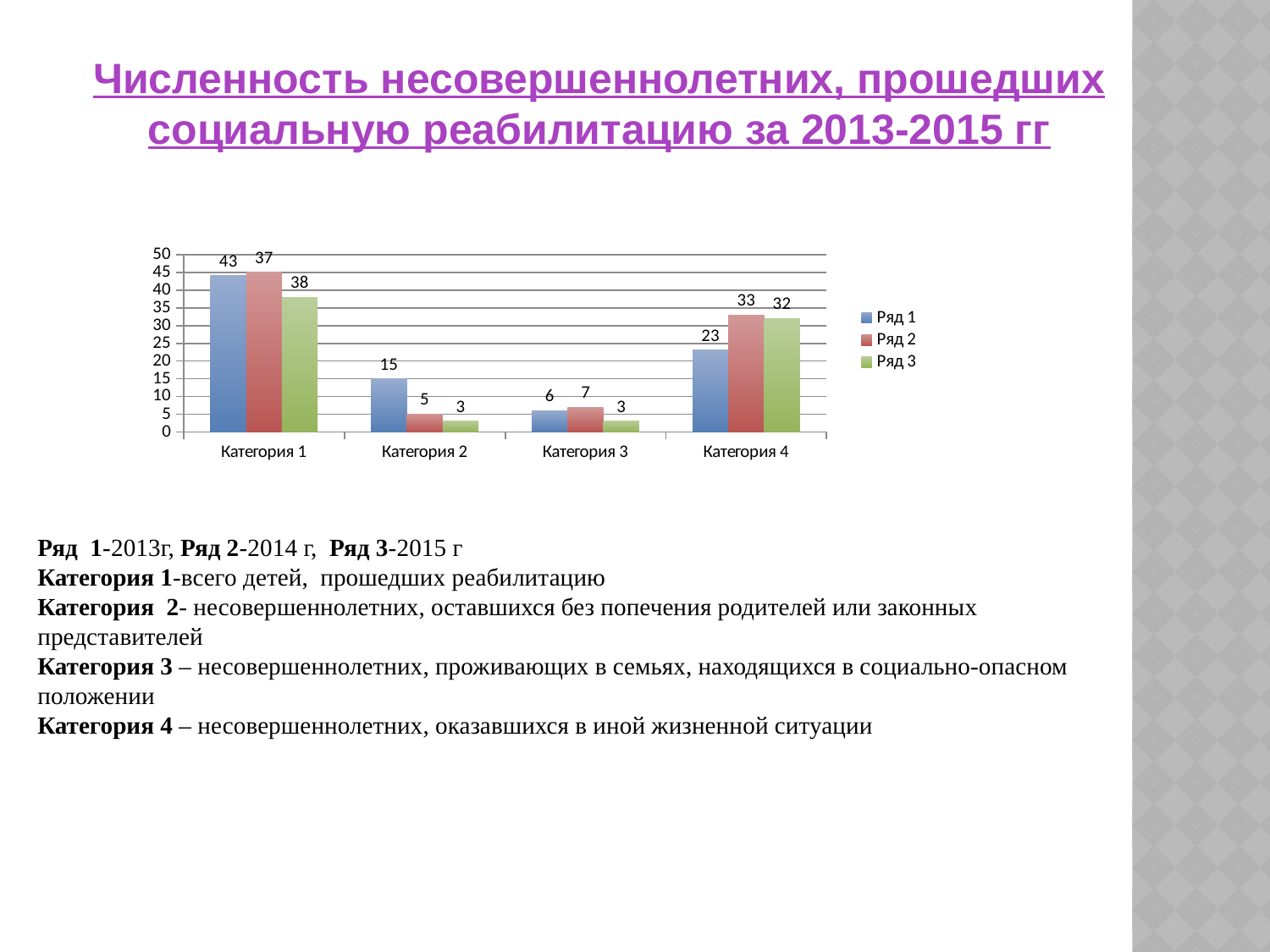

# Численность несовершеннолетних, прошедших социальную реабилитацию за 2013-2015 гг

Ряд  1-2013г, Ряд 2-2014 г,  Ряд 3-2015 г
Категория 1-всего детей,  прошедших реабилитацию
Категория  2- несовершеннолетних, оставшихся без попечения родителей или законных представителей
Категория 3 – несовершеннолетних, проживающих в семьях, находящихся в социально-опасном положении
Категория 4 – несовершеннолетних, оказавшихся в иной жизненной ситуации

### Chart

| Category | Ряд 1 | Ряд 2 | Ряд 3 |
|---|---|---|---|
| Категория 1 | 44.0 | 45.0 | 38.0 |
| Категория 2 | 15.0 | 5.0 | 3.0 |
| Категория 3 | 6.0 | 7.0 | 3.0 |
| Категория 4 | 23.0 | 33.0 | 32.0 |